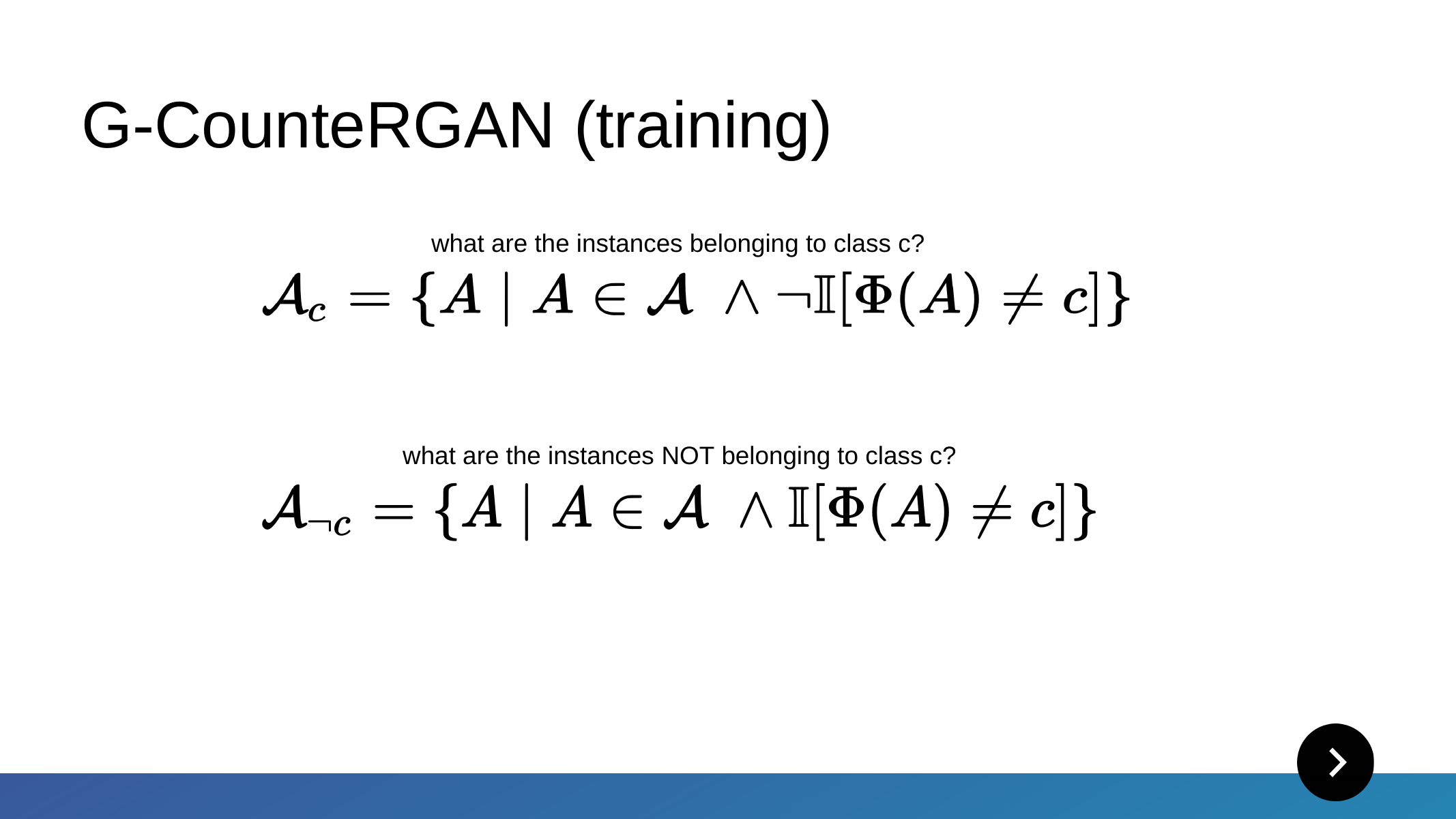

G-CounteRGAN (training)
what are the instances belonging to class c?

what are the instances NOT belonging to class c?